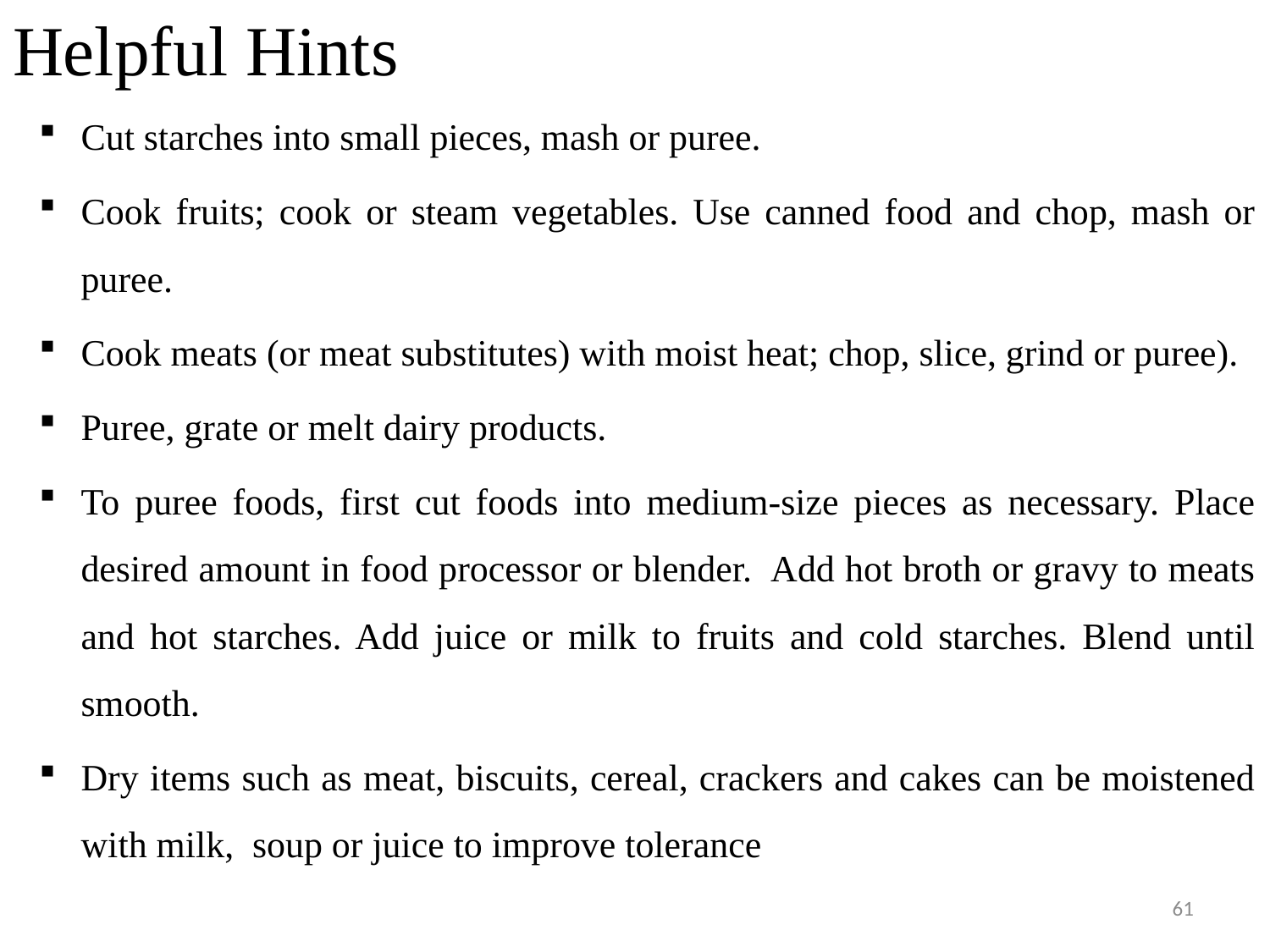

# Helpful Hints
Cut starches into small pieces, mash or puree.
Cook fruits; cook or steam vegetables. Use canned food and chop, mash or puree.
Cook meats (or meat substitutes) with moist heat; chop, slice, grind or puree).
Puree, grate or melt dairy products.
To puree foods, first cut foods into medium-size pieces as necessary. Place desired amount in food processor or blender.  Add hot broth or gravy to meats and hot starches. Add juice or milk to fruits and cold starches. Blend until smooth.
Dry items such as meat, biscuits, cereal, crackers and cakes can be moistened with milk,  soup or juice to improve tolerance
61